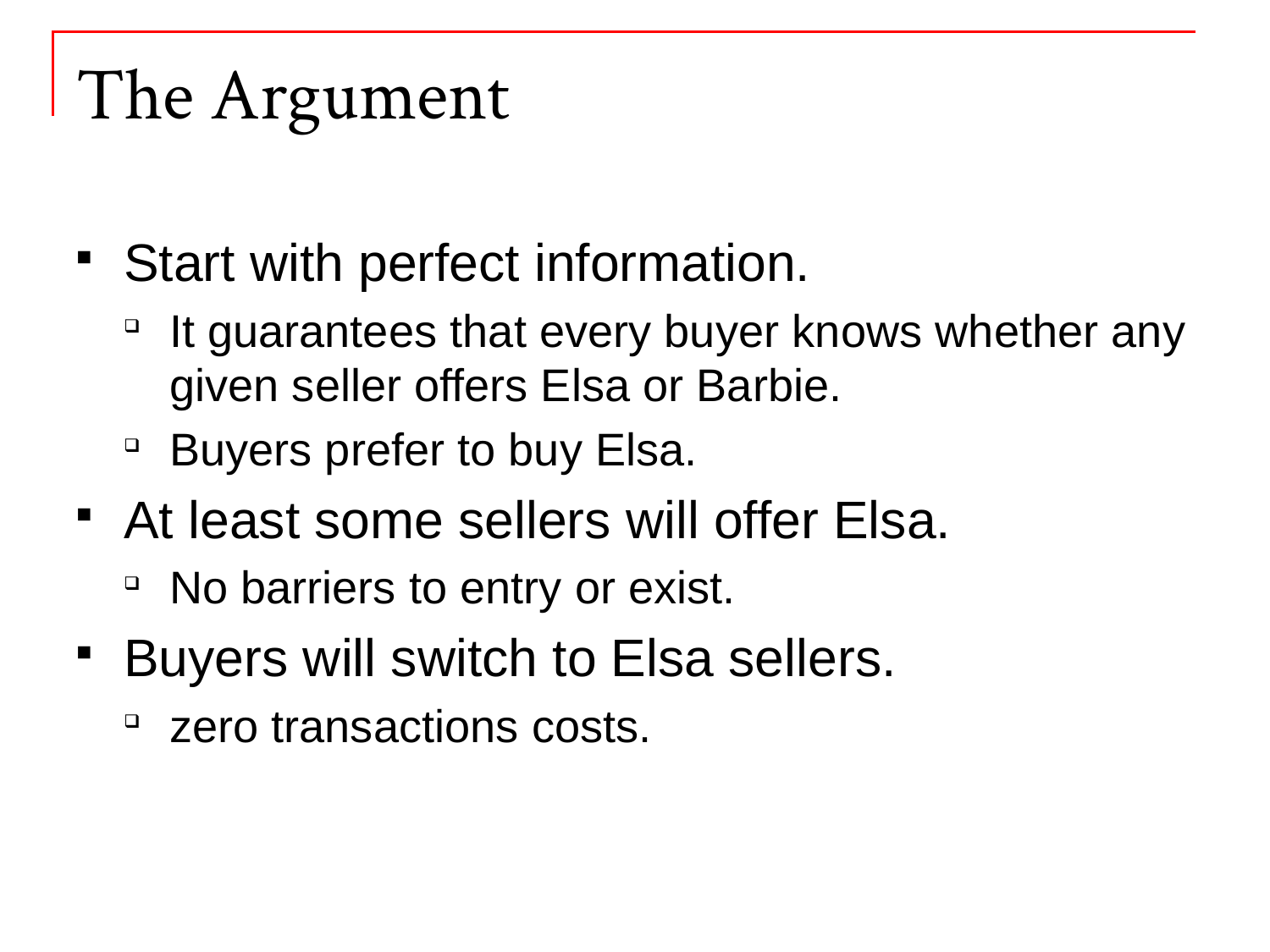

# The Argument
Start with perfect information.
It guarantees that every buyer knows whether any given seller offers Elsa or Barbie.
Buyers prefer to buy Elsa.
At least some sellers will offer Elsa.
No barriers to entry or exist.
Buyers will switch to Elsa sellers.
zero transactions costs.